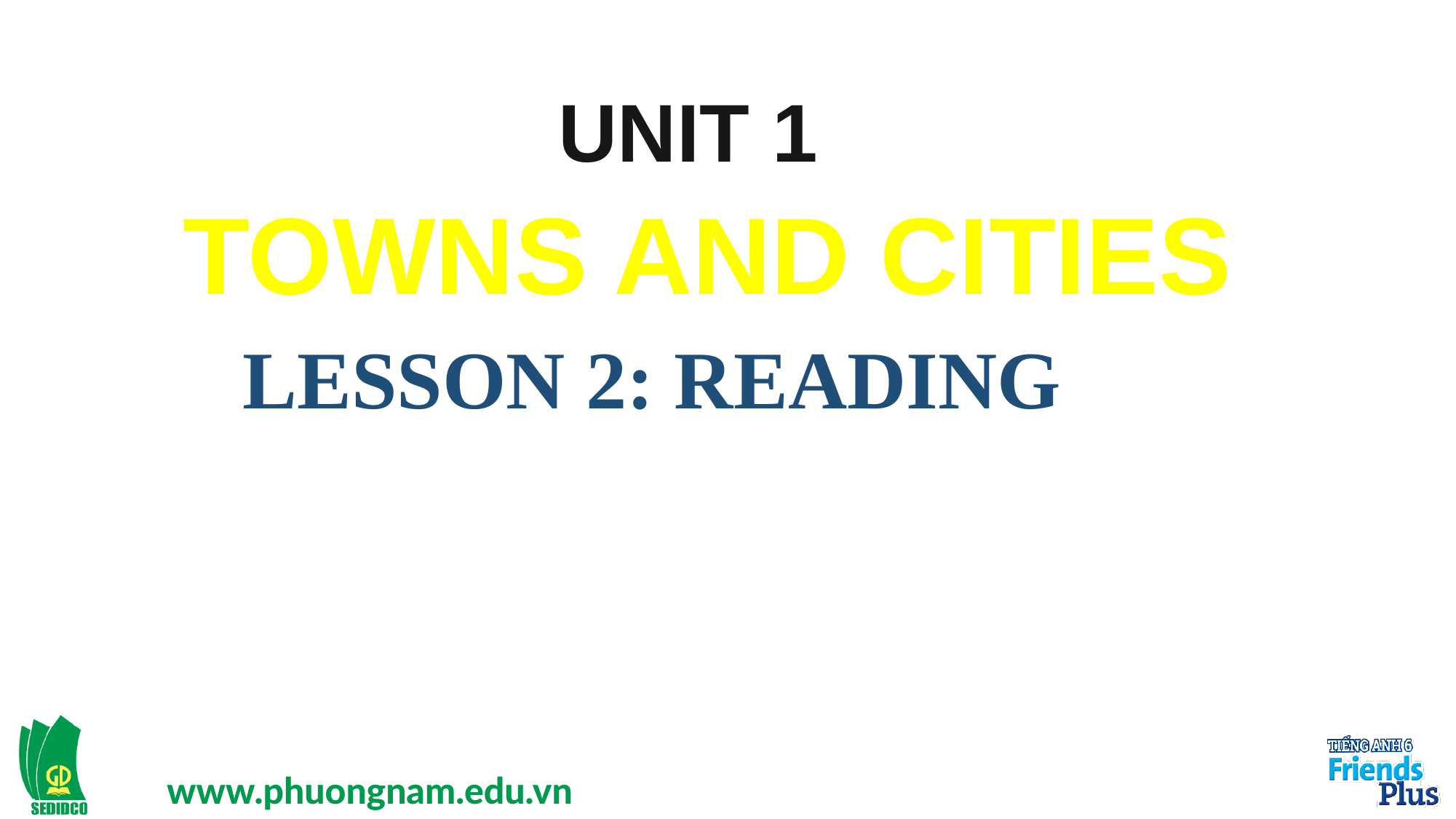

UNIT 1
TOWNS AND CITIES
LESSON 2: READING